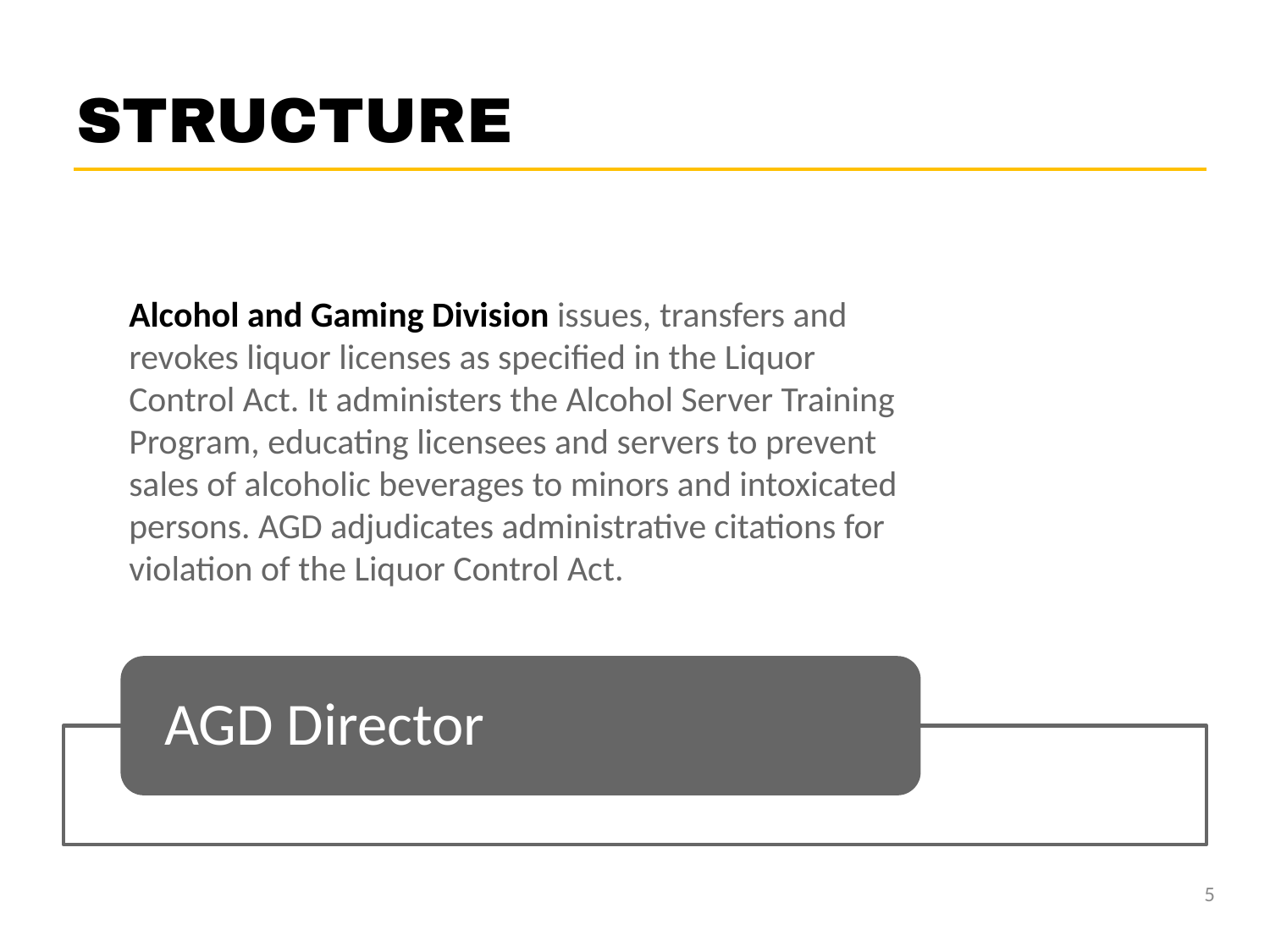

# STRUCTURE
Governor
RLD Superintendent
AGD Director
Alcohol and Gaming Division issues, transfers and revokes liquor licenses as specified in the Liquor Control Act. It administers the Alcohol Server Training Program, educating licensees and servers to prevent sales of alcoholic beverages to minors and intoxicated persons. AGD adjudicates administrative citations for violation of the Liquor Control Act.
5